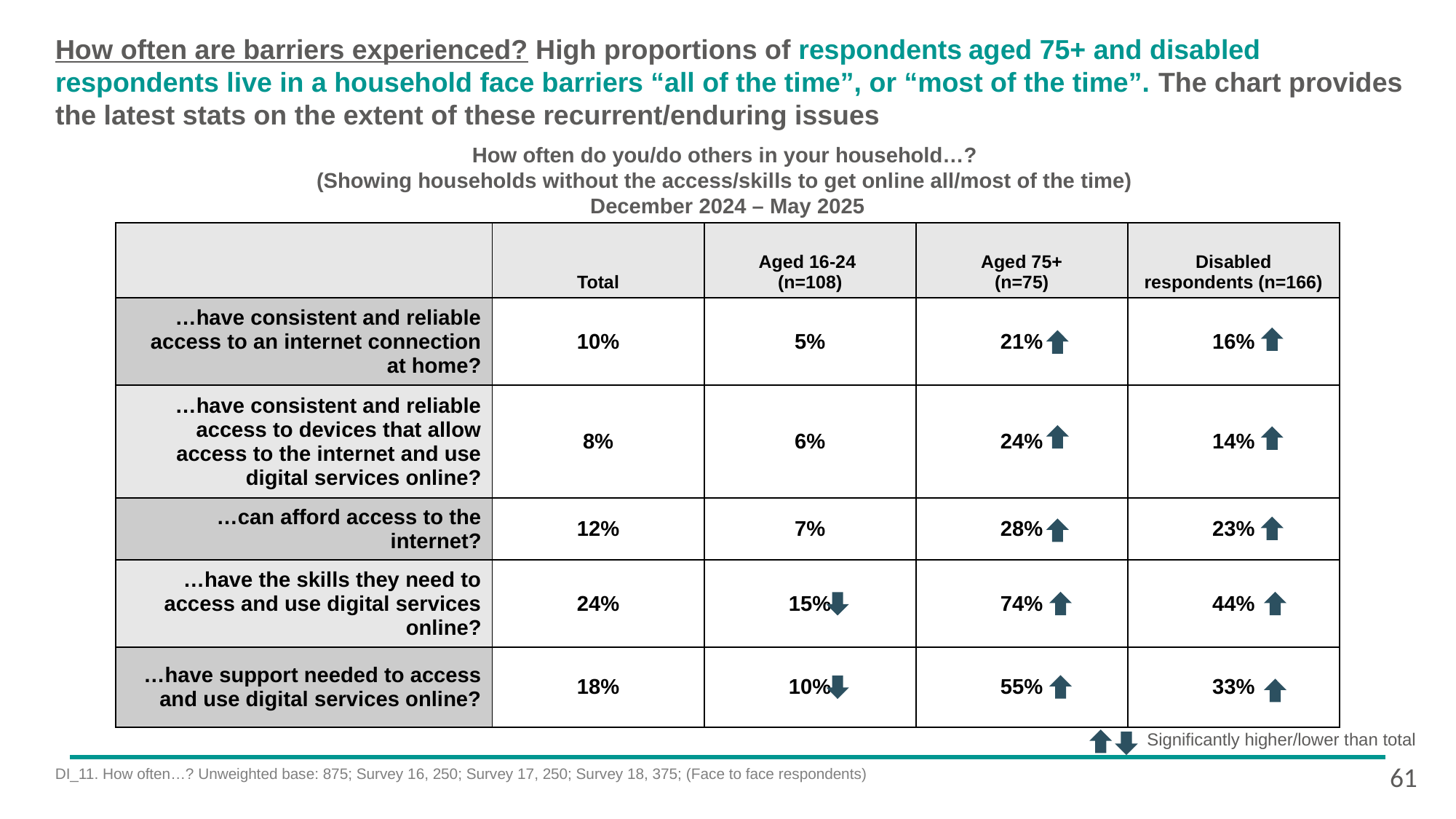

# How often are barriers experienced? High proportions of respondents aged 75+ and disabled respondents live in a household face barriers “all of the time”, or “most of the time”. The chart provides the latest stats on the extent of these recurrent/enduring issues
How often do you/do others in your household…?
(Showing households without the access/skills to get online all/most of the time)
December 2024 – May 2025
|  | Total | Aged 16-24 (n=108) | Aged 75+ (n=75) | Disabled respondents (n=166) |
| --- | --- | --- | --- | --- |
| …have consistent and reliable access to an internet connection at home? | 10% | 5% | 21% | 16% |
| …have consistent and reliable access to devices that allow access to the internet and use digital services online? | 8% | 6% | 24% | 14% |
| …can afford access to the internet? | 12% | 7% | 28% | 23% |
| …have the skills they need to access and use digital services online? | 24% | 15% | 74% | 44% |
| …have support needed to access and use digital services online? | 18% | 10% | 55% | 33% |

Significantly higher/lower than total

61
DI_11. How often…? Unweighted base: 875; Survey 16, 250; Survey 17, 250; Survey 18, 375; (Face to face respondents)